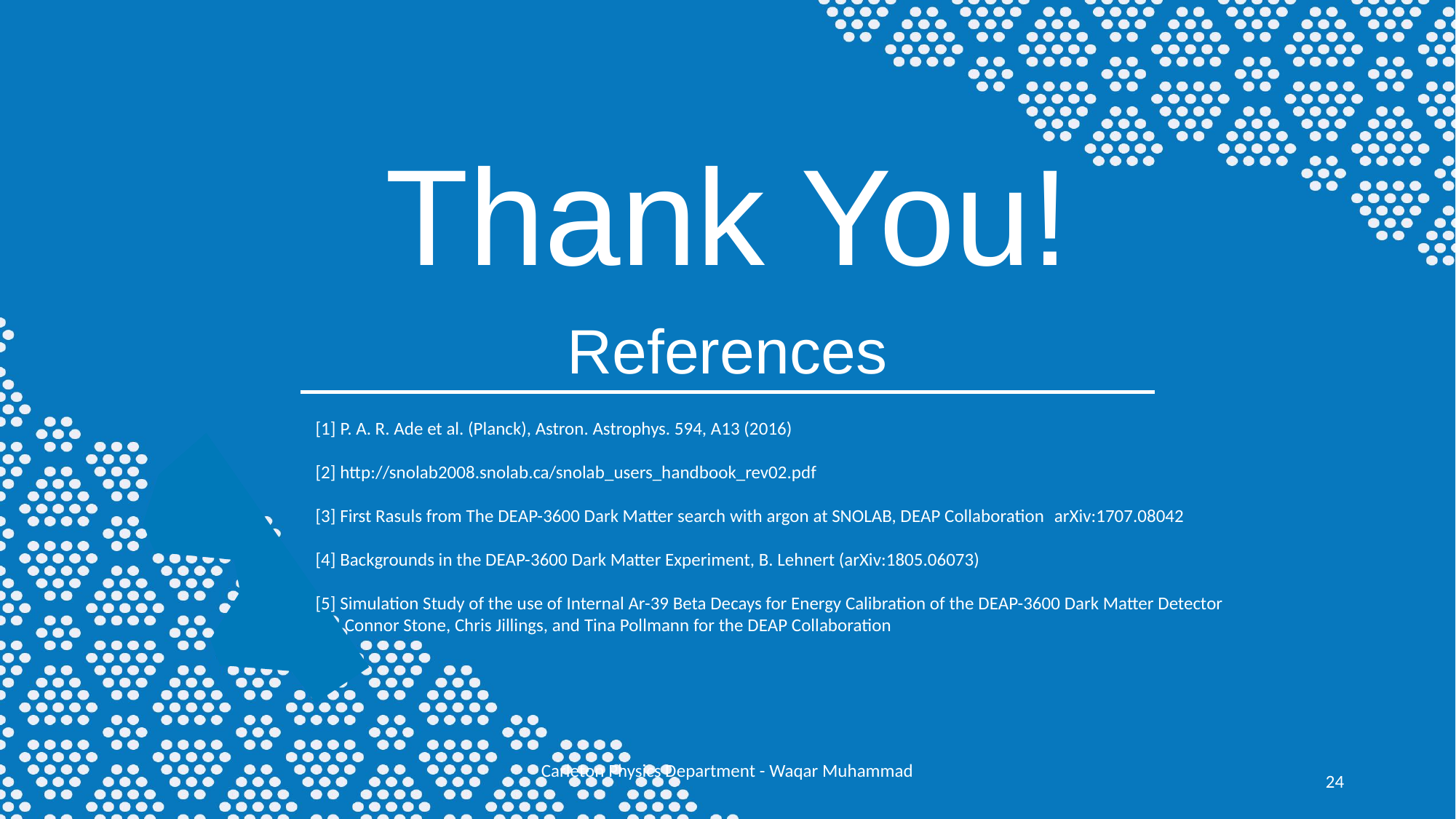

# Thank You! References
[1] P. A. R. Ade et al. (Planck), Astron. Astrophys. 594, A13 (2016)

[2] http://snolab2008.snolab.ca/snolab_users_handbook_rev02.pdf

[3] First Rasuls from The DEAP-3600 Dark Matter search with argon at SNOLAB, DEAP Collaboration  arXiv:1707.08042

[4] Backgrounds in the DEAP-3600 Dark Matter Experiment, B. Lehnert (arXiv:1805.06073)

[5] Simulation Study of the use of Internal Ar-39 Beta Decays for Energy Calibration of the DEAP-3600 Dark Matter Detector
       Connor Stone, Chris Jillings, and Tina Pollmann for the DEAP Collaboration

Carleton Physics Department - Waqar Muhammad
24